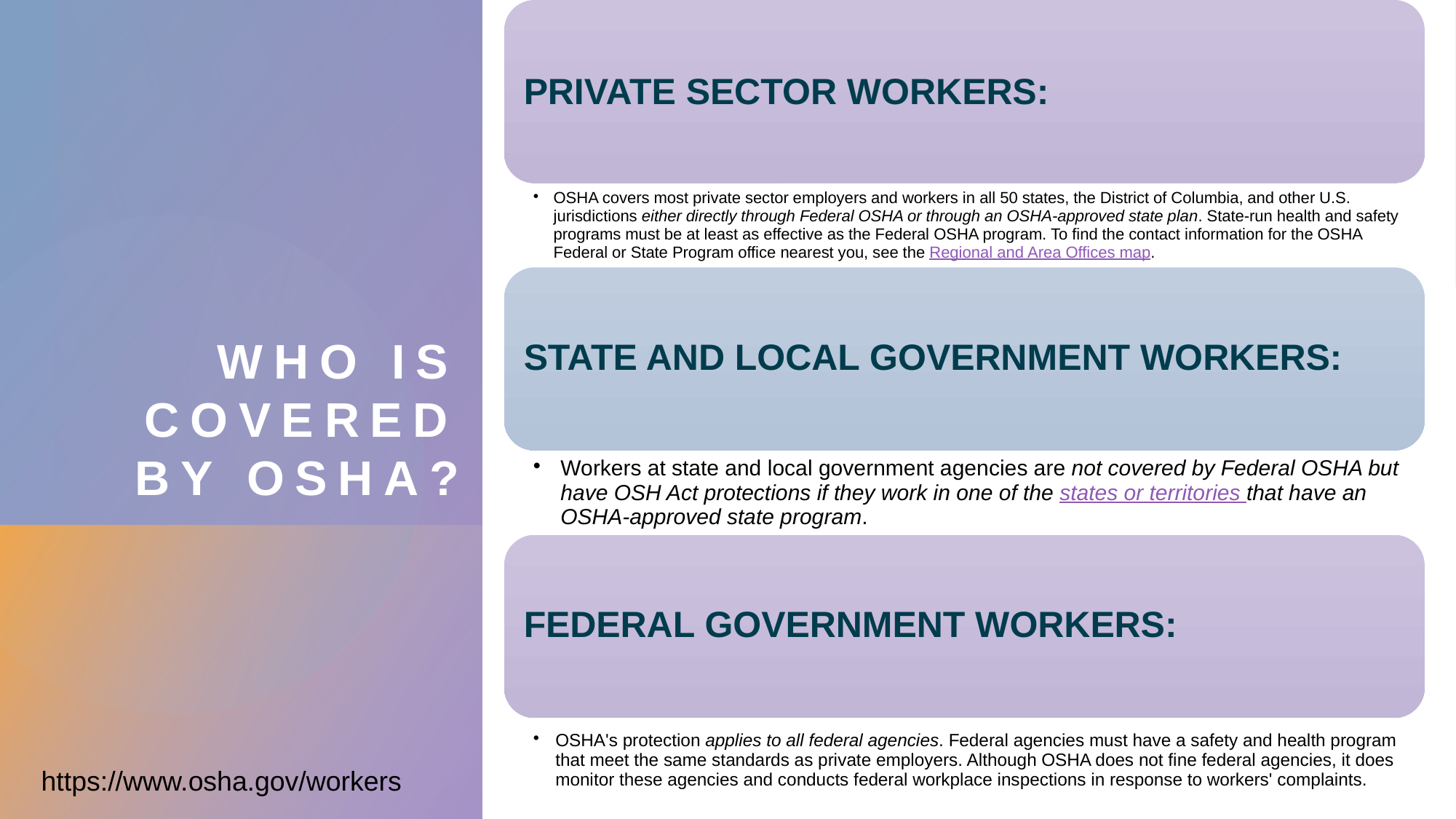

Private Sector Workers:
OSHA covers most private sector employers and workers in all 50 states, the District of Columbia, and other U.S. jurisdictions either directly through Federal OSHA or through an OSHA-approved state plan. State-run health and safety programs must be at least as effective as the Federal OSHA program. To find the contact information for the OSHA Federal or State Program office nearest you, see the Regional and Area Offices map.
State and Local Government Workers:
Workers at state and local government agencies are not covered by Federal OSHA but have OSH Act protections if they work in one of the states or territories that have an OSHA-approved state program.
Federal Government Workers:
OSHA's protection applies to all federal agencies. Federal agencies must have a safety and health program that meet the same standards as private employers. Although OSHA does not fine federal agencies, it does monitor these agencies and conducts federal workplace inspections in response to workers' complaints.

# Who is covered by OSHA?

https://www.osha.gov/workers